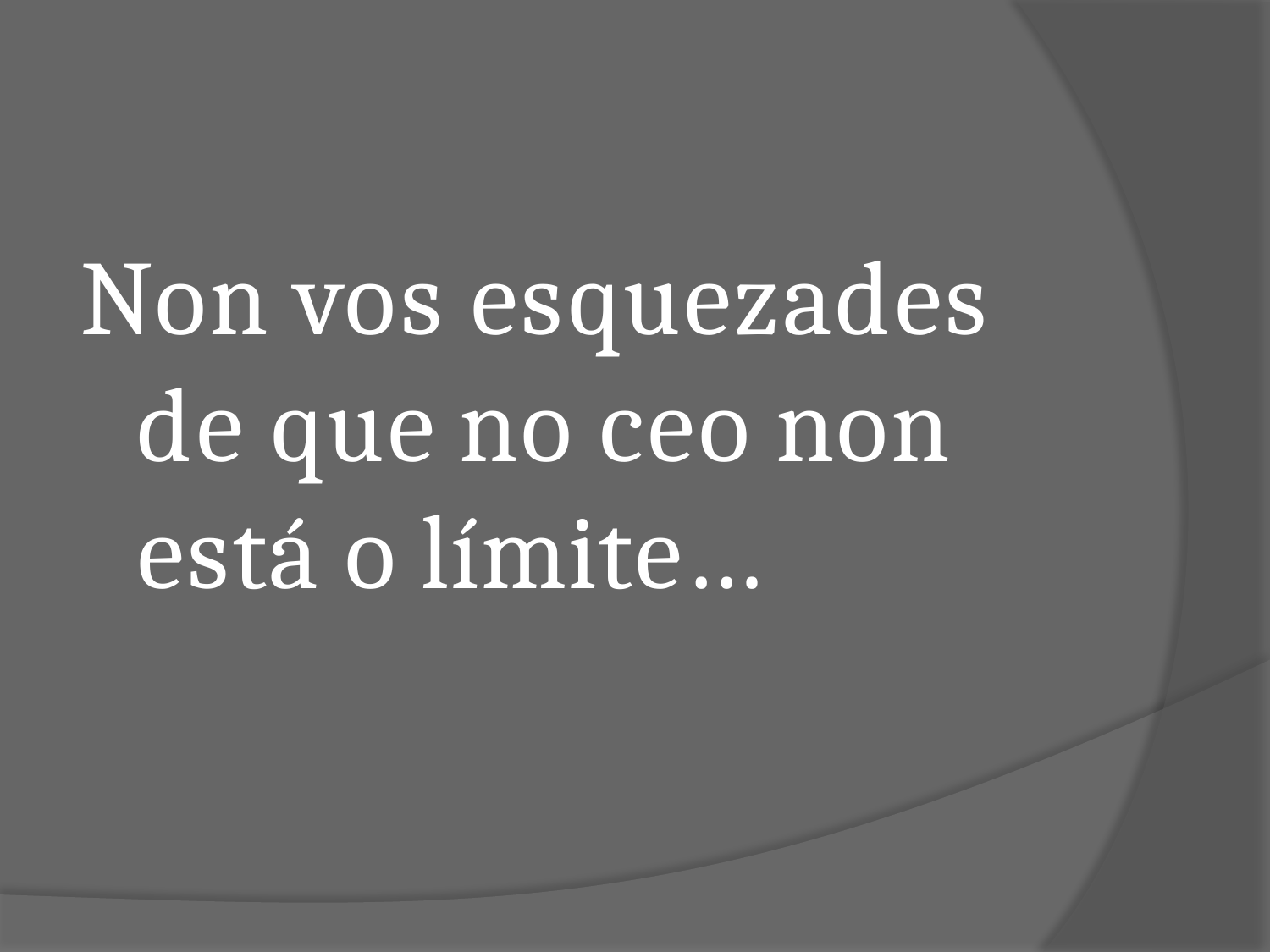

#
Non vos esquezades de que no ceo non está o límite…